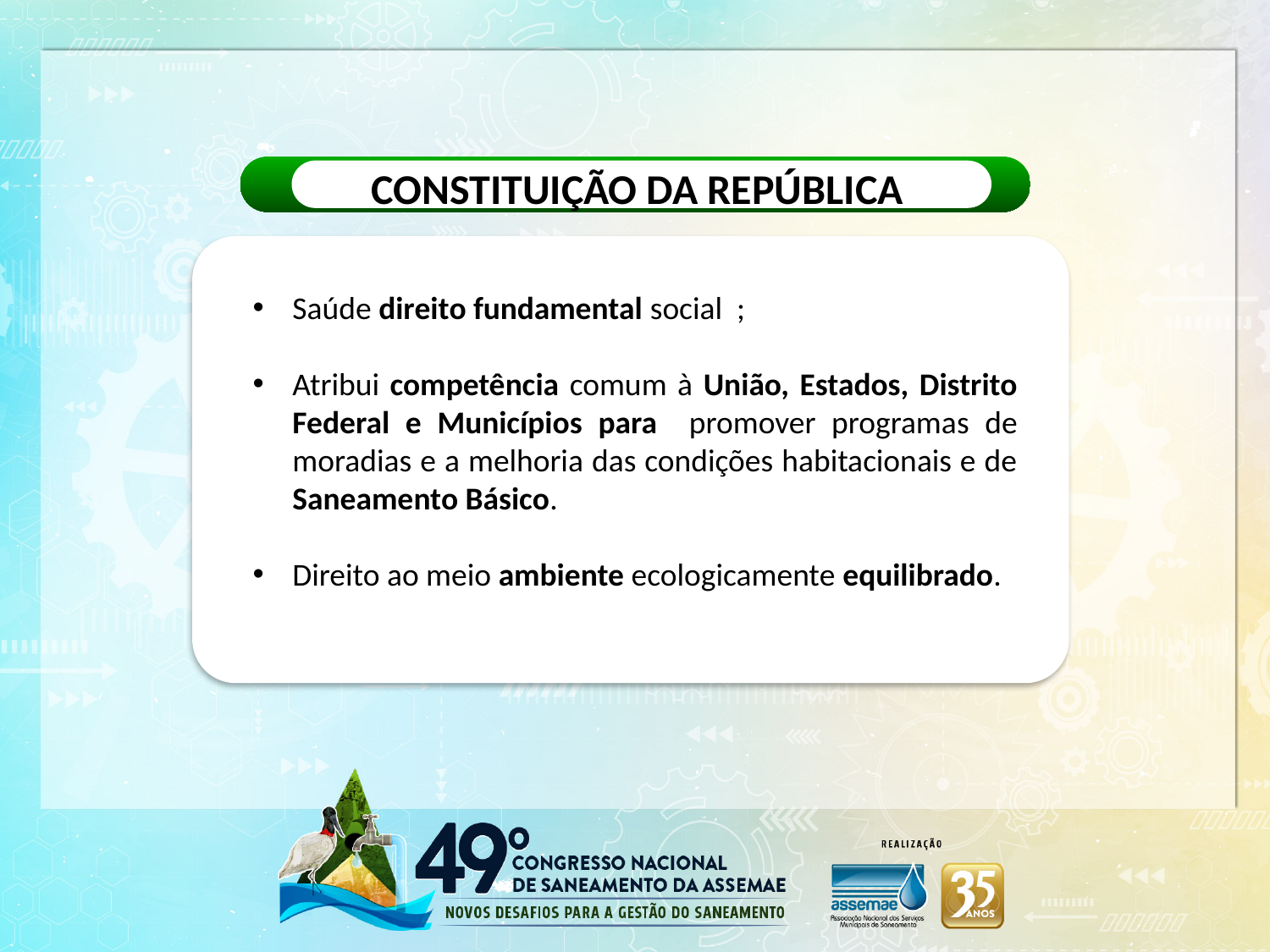

CONSTITUIÇÃO DA REPÚBLICA

Saúde direito fundamental social  ;

Atribui competência comum à União, Estados, Distrito Federal e Municípios para  promover programas de moradias e a melhoria das condições habitacionais e de Saneamento Básico.

Direito ao meio ambiente ecologicamente equilibrado.